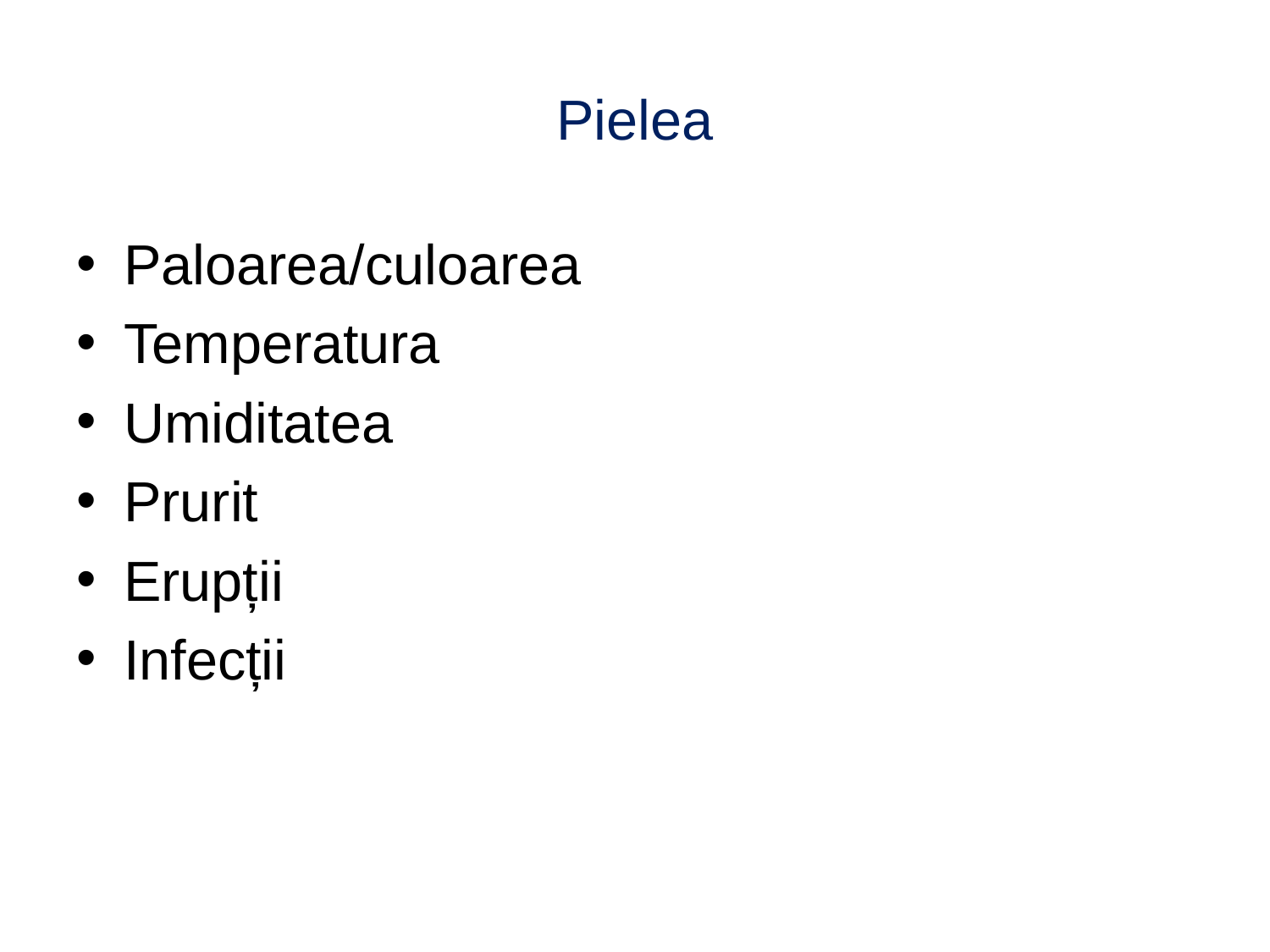

# Pielea
Paloarea/culoarea
Temperatura
Umiditatea
Prurit
Erupții
Infecții